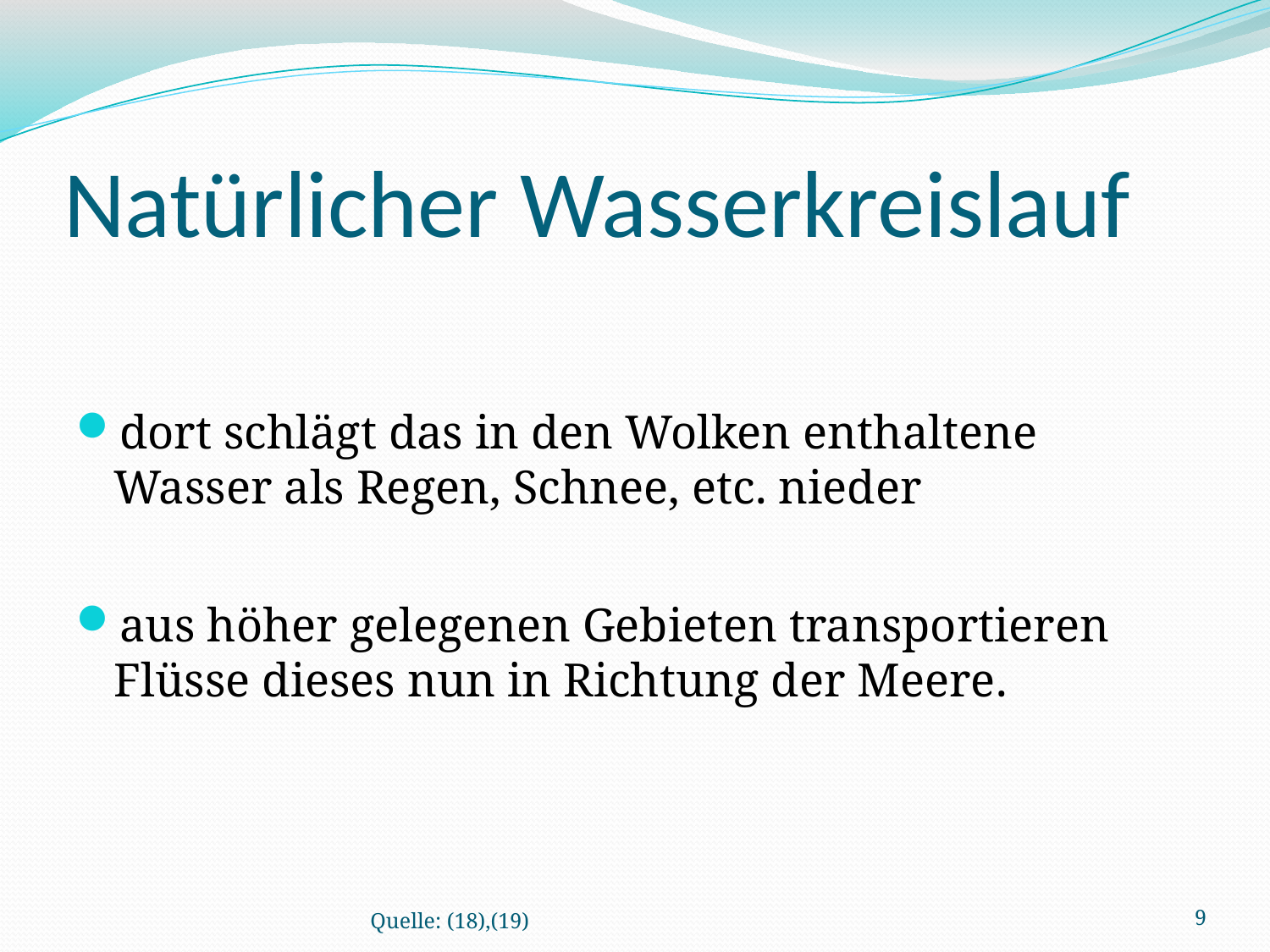

# Natürlicher Wasserkreislauf

dort schlägt das in den Wolken enthaltene Wasser als Regen, Schnee, etc. nieder

aus höher gelegenen Gebieten transportieren Flüsse dieses nun in Richtung der Meere.

Quelle: (18),(19)
9